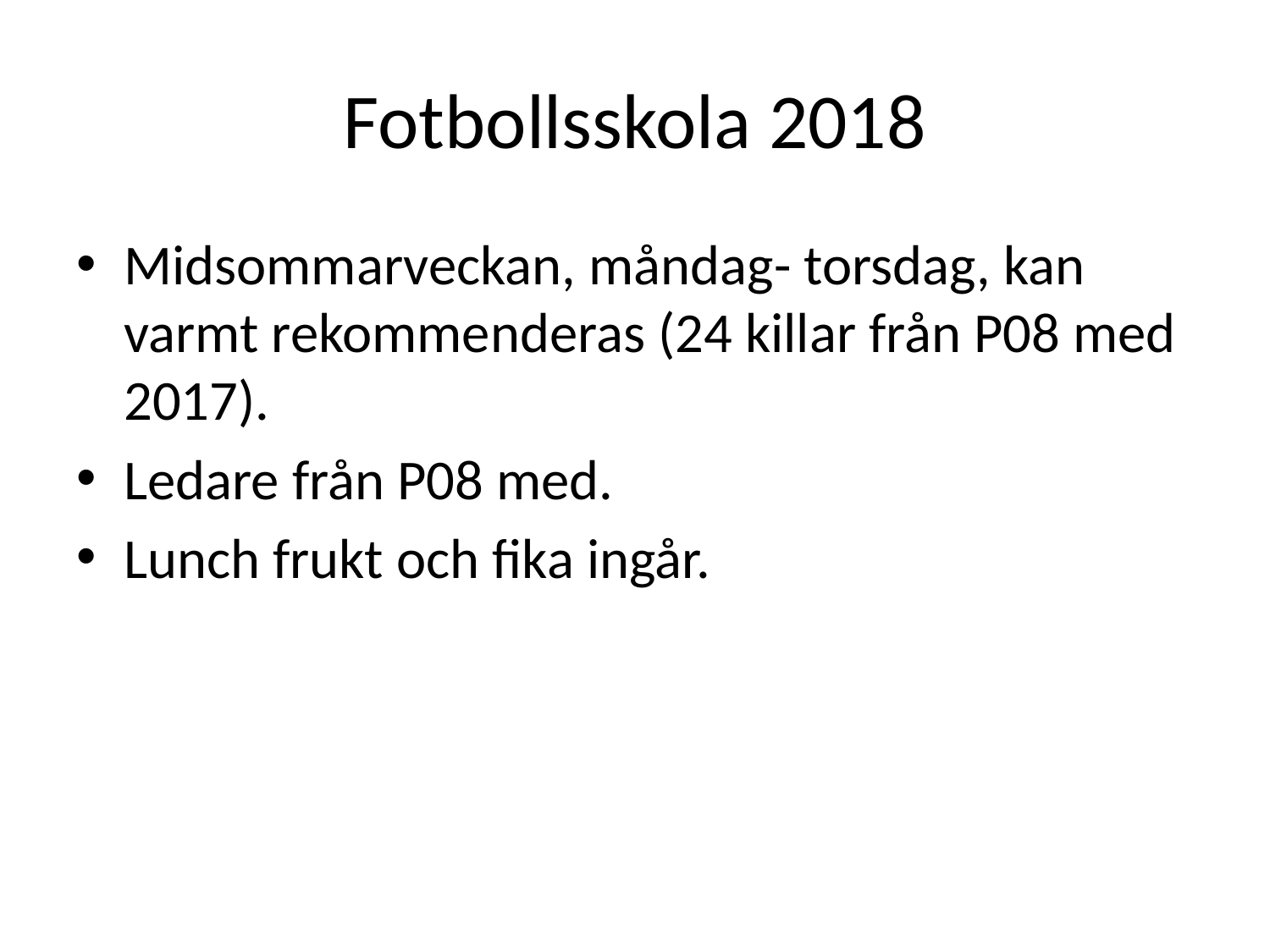

# Fotbollsskola 2018
Midsommarveckan, måndag- torsdag, kan varmt rekommenderas (24 killar från P08 med 2017).
Ledare från P08 med.
Lunch frukt och fika ingår.